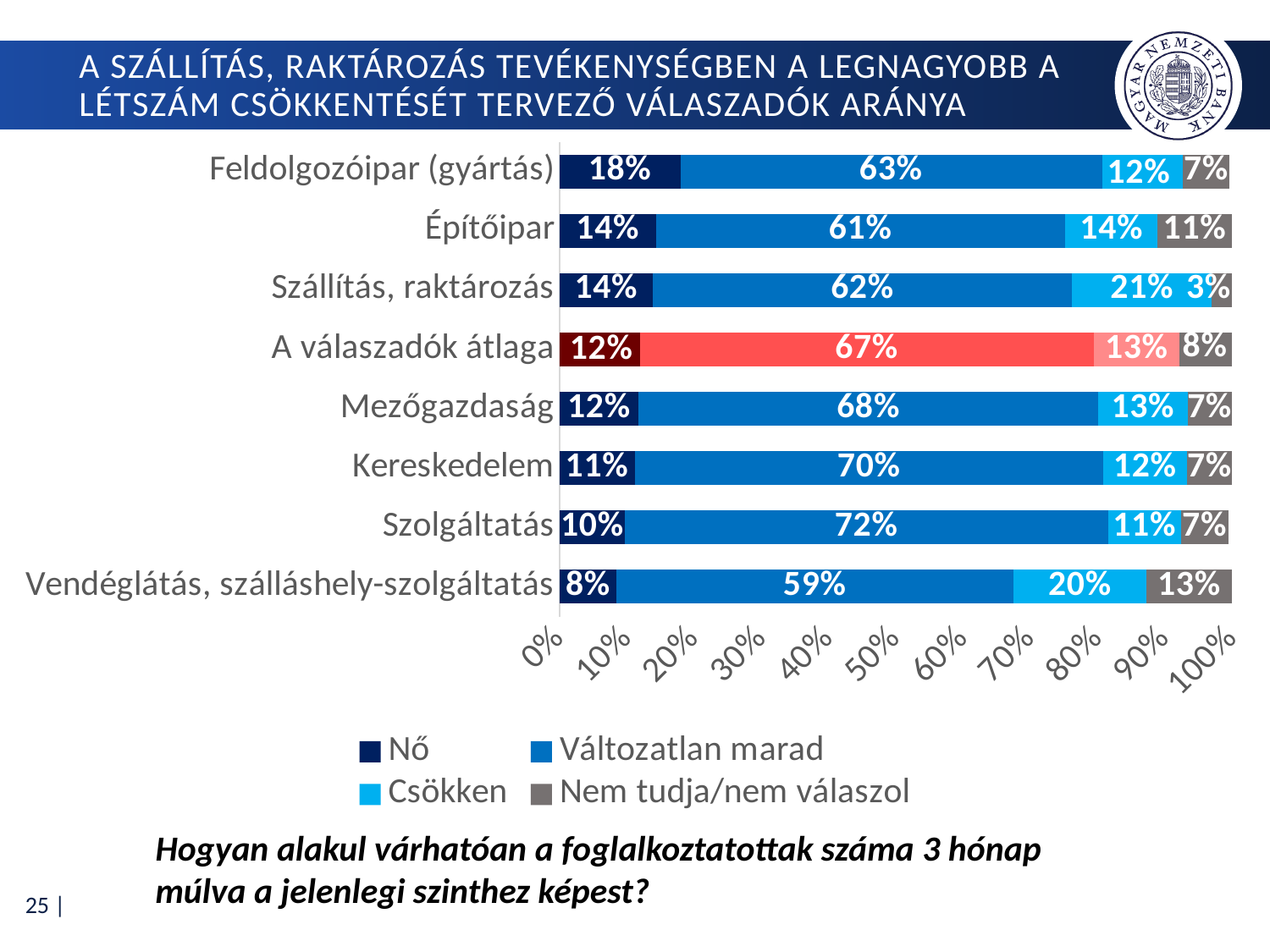

# A szállítás, raktározás tevékenységben a legnagyobb a létszám csökkentését tervező válaszadók aránya

### Chart

| Category | Nő | Változatlan marad | Csökken | Nem tudja/nem válaszol |
|---|---|---|---|---|
| Vendéglátás, szálláshely-szolgáltatás | 0.08490566037735849 | 0.59 | 0.19811320754716982 | 0.13 |
| Szolgáltatás | 0.09717514124293786 | 0.7186440677966102 | 0.10847457627118644 | 0.07 |
| Kereskedelem | 0.11182795698924732 | 0.6967741935483871 | 0.12473118279569892 | 0.06666666666666667 |
| Mezőgazdaság | 0.11764705882352941 | 0.6838235294117647 | 0.1323529411764706 | 0.0661764705882353 |
| A válaszadók átlaga | 0.11967283684890229 | 0.6745587602238484 | 0.12785191562634524 | 0.077916487300904 |
| Szállítás, raktározás | 0.13861386138613863 | 0.6237623762376238 | 0.2079207920792079 | 0.0297029702970297 |
| Építőipar | 0.14328358208955225 | 0.608955223880597 | 0.1373134328358209 | 0.11044776119402985 |
| Feldolgozóipar (gyártás) | 0.17966101694915254 | 0.6271186440677966 | 0.12 | 0.07 |
Hogyan alakul várhatóan a foglalkoztatottak száma 3 hónap múlva a jelenlegi szinthez képest?